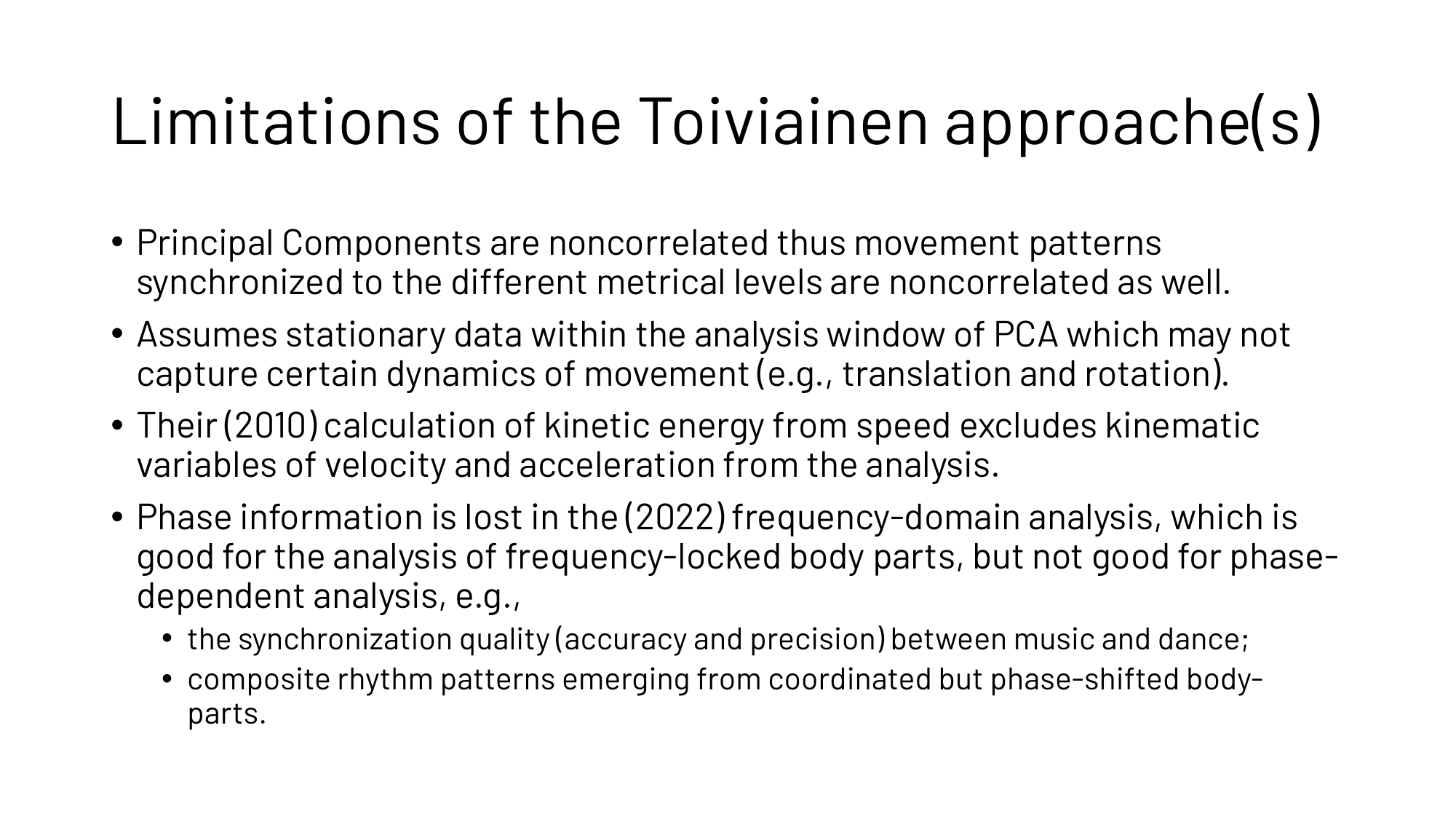

# Limitations of the Toiviainen approache(s)
Principal Components are noncorrelated thus movement patterns synchronized to the different metrical levels are noncorrelated as well.
Assumes stationary data within the analysis window of PCA which may not capture certain dynamics of movement (e.g., translation and rotation).
Their (2010) calculation of kinetic energy from speed excludes kinematic variables of velocity and acceleration from the analysis.
Phase information is lost in the (2022) frequency-domain analysis, which is good for the analysis of frequency-locked body parts, but not good for phase-dependent analysis, e.g.,
the synchronization quality (accuracy and precision) between music and dance;
composite rhythm patterns emerging from coordinated but phase-shifted body-parts.